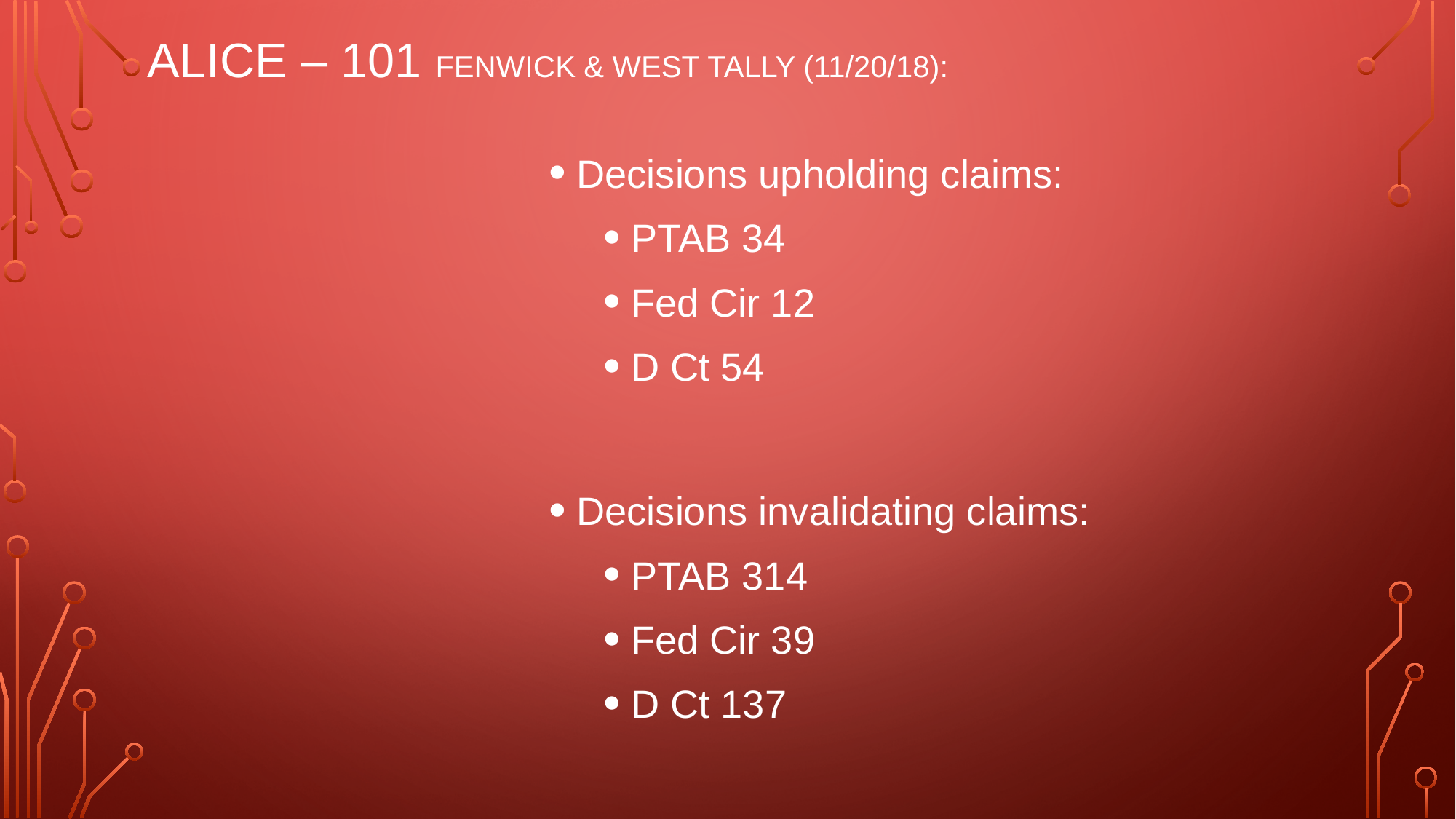

# Alice – 101 Fenwick & West tally (11/20/18):
Decisions upholding claims:
PTAB 34
Fed Cir 12
D Ct 54

Decisions invalidating claims:
PTAB 314
Fed Cir 39
D Ct 137